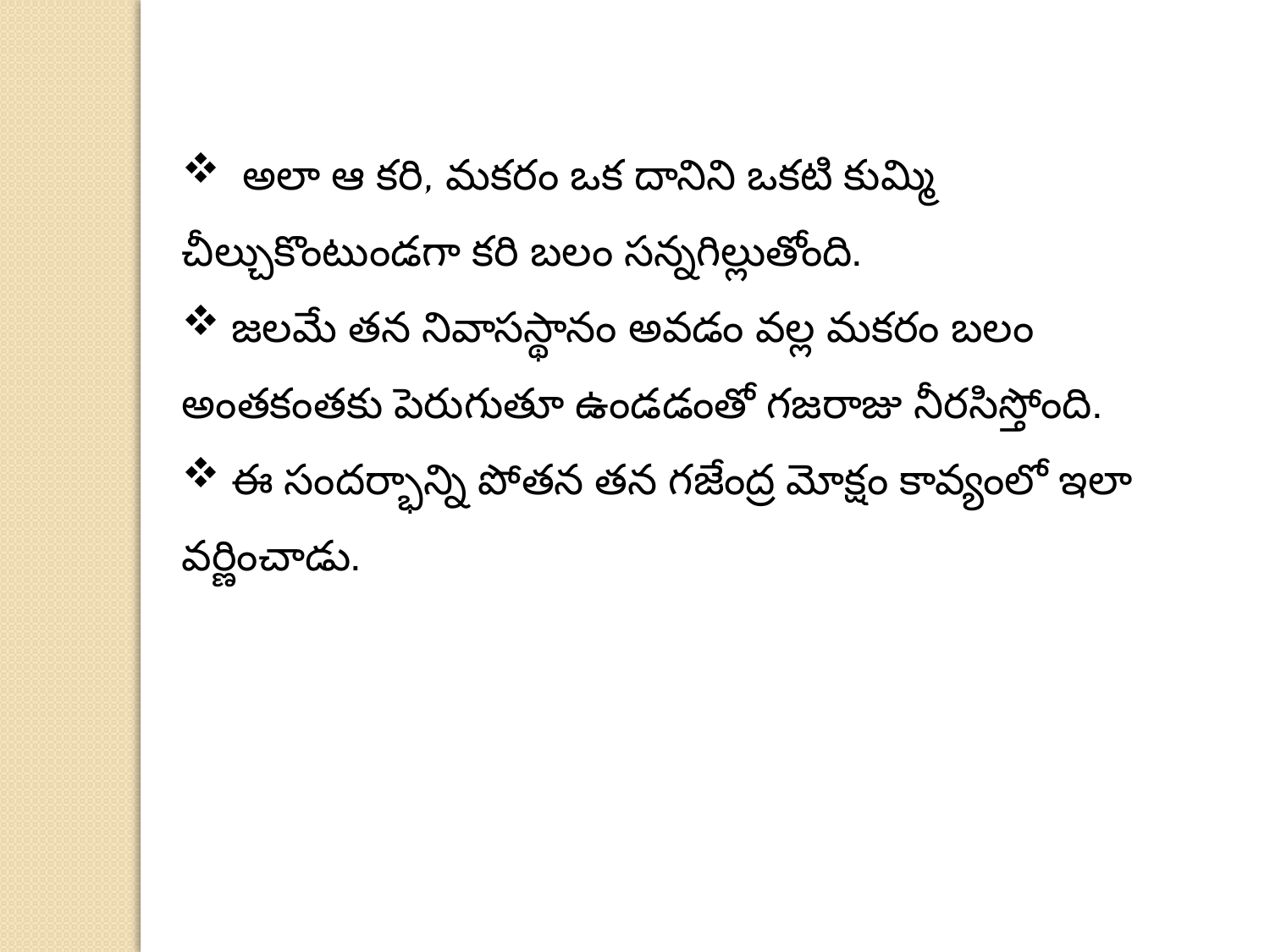

అలా ఆ కరి, మకరం ఒక దానిని ఒకటి కుమ్మి చీల్చుకొంటుండగా కరి బలం సన్నగిల్లుతోంది.
 జలమే తన నివాసస్థానం అవడం వల్ల మకరం బలం అంతకంతకు పెరుగుతూ ఉండడంతో గజరాజు నీరసిస్తోంది.
 ఈ సందర్భాన్ని పోతన తన గజేంద్ర మోక్షం కావ్యంలో ఇలా వర్ణించాడు.